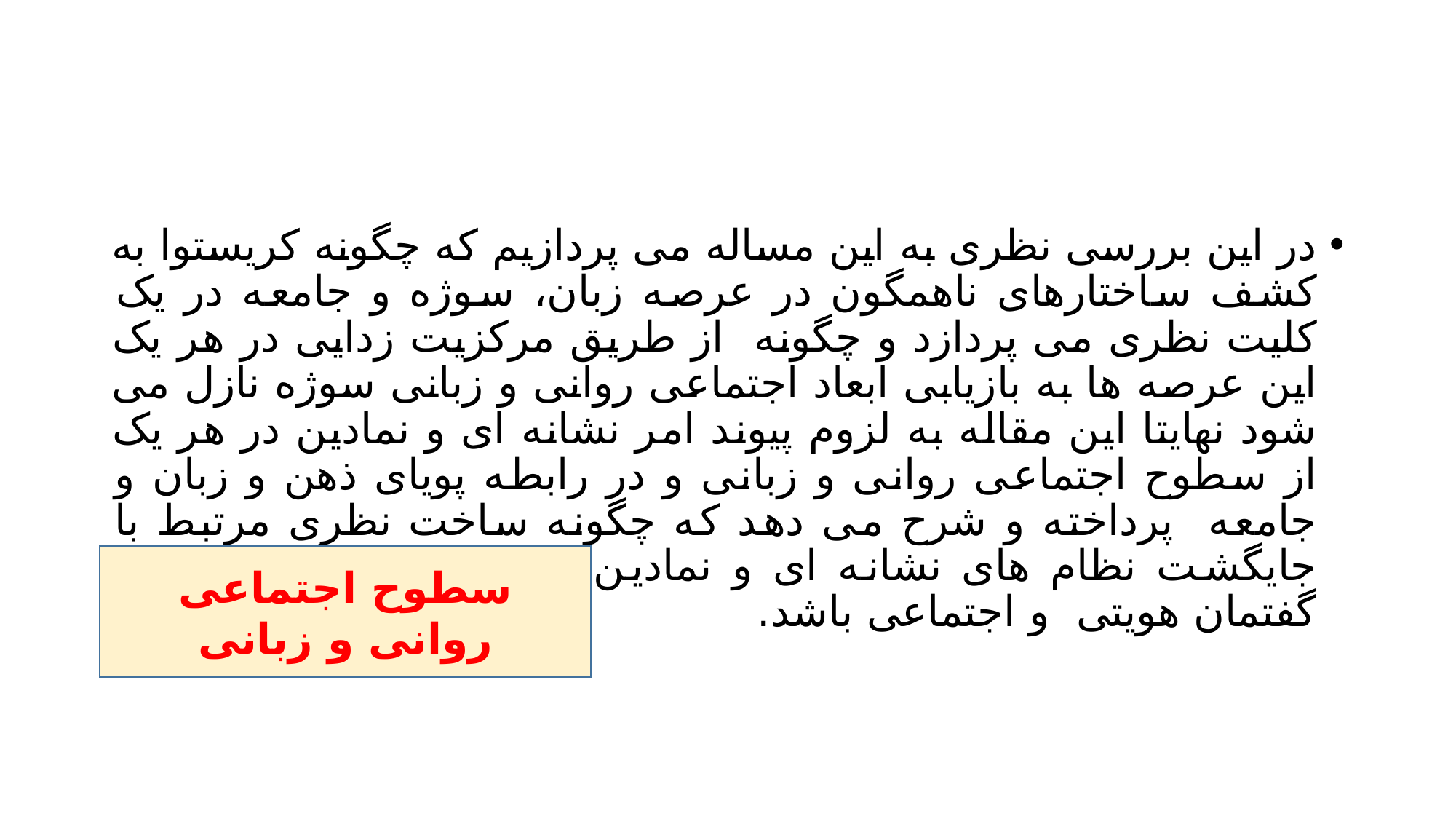

#
در این بررسی نظری به این مساله می پردازیم که چگونه کریستوا به کشف ساختارهای ناهمگون در عرصه زبان، سوژه و جامعه در یک کلیت نظری می پردازد و چگونه  از طریق مرکزیت زدایی در هر یک این عرصه ها به بازیابی ابعاد اجتماعی روانی و زبانی سوژه نازل می شود نهایتا این مقاله به لزوم پیوند امر نشانه ای و نمادین در هر یک از سطوح اجتماعی روانی و زبانی و در رابطه پویای ذهن و زبان و جامعه  پرداخته و شرح می دهد که چگونه ساخت نظری مرتبط با جایگشت نظام های نشانه ای و نمادین می تواند راهگشای تبیین گفتمان هویتی  و اجتماعی باشد.

سطوح اجتماعی روانی و زبانی